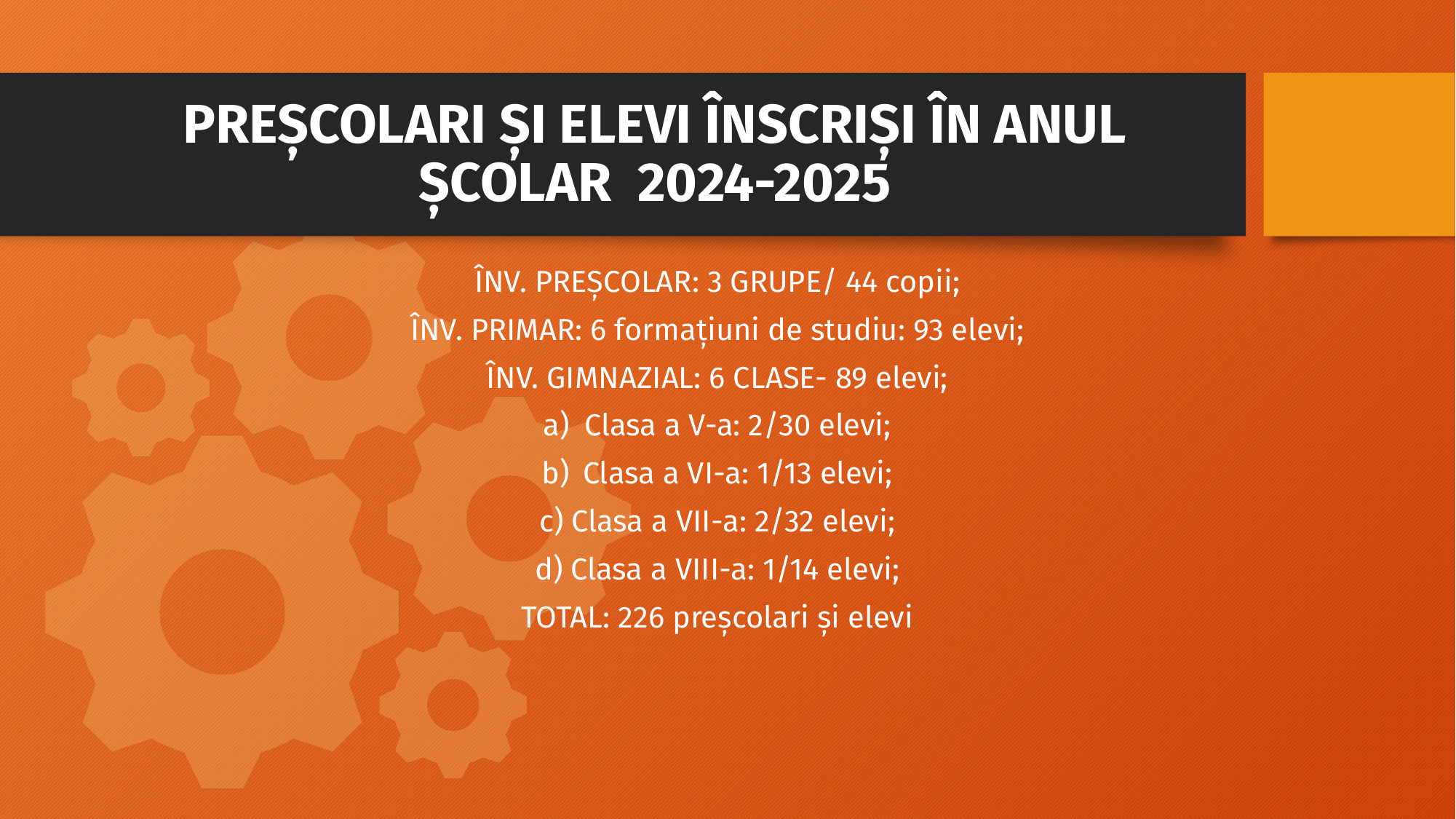

# PREȘCOLARI ȘI ELEVI ÎNSCRIȘI ÎN ANUL ȘCOLAR  2024-2025
ÎNV. PREȘCOLAR: 3 GRUPE/ 44 copii;
ÎNV. PRIMAR: 6 formațiuni de studiu: 93 elevi;
ÎNV. GIMNAZIAL: 6 CLASE- 89 elevi;
Clasa a V-a: 2/30 elevi;
Clasa a VI-a: 1/13 elevi;
c) Clasa a VII-a: 2/32 elevi;
d) Clasa a VIII-a: 1/14 elevi;
TOTAL: 226 preșcolari și elevi